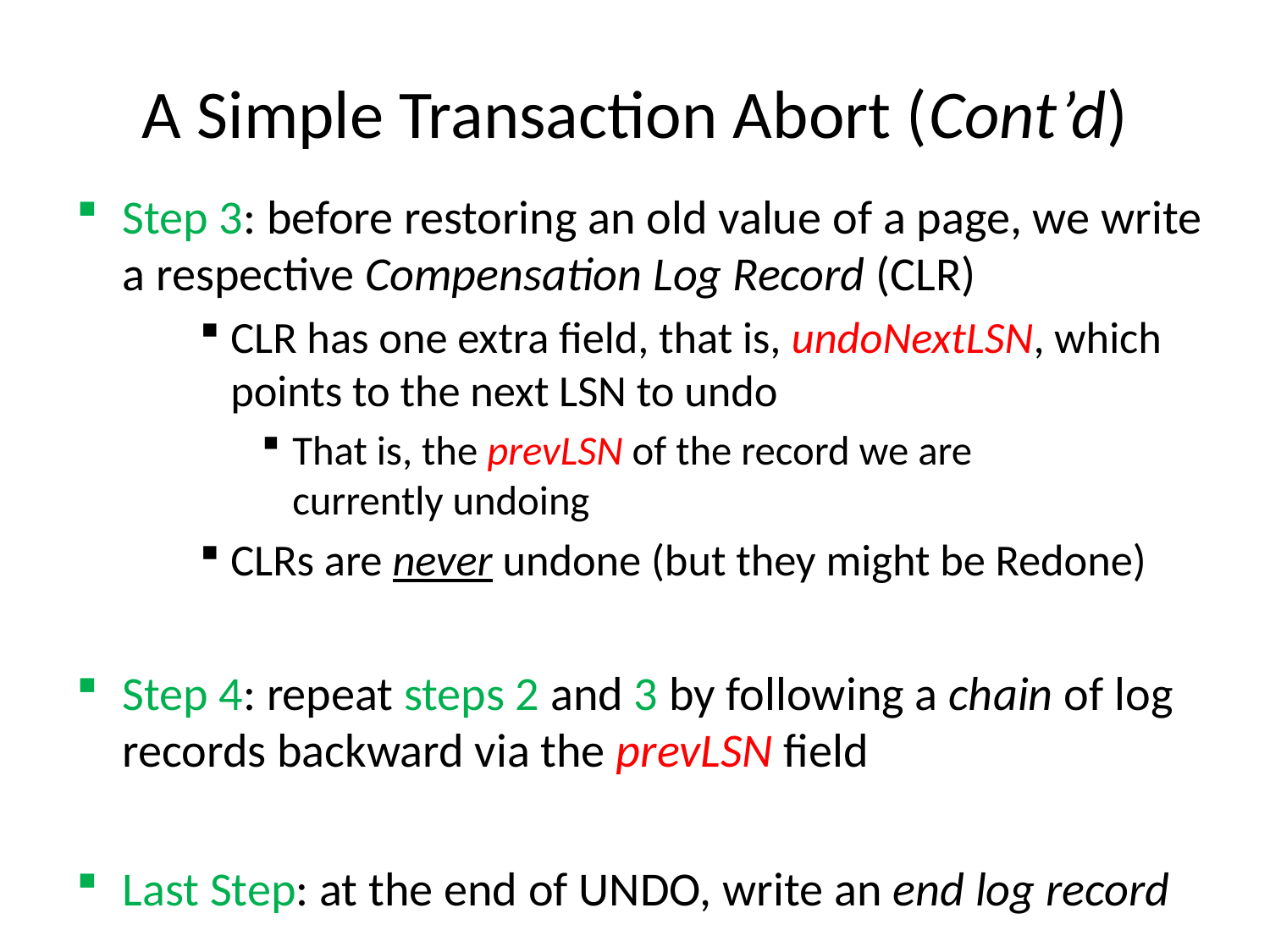

# A Simple Transaction Abort (Cont’d)
Step 3: before restoring an old value of a page, we write a respective Compensation Log Record (CLR)
CLR has one extra field, that is, undoNextLSN, which points to the next LSN to undo
That is, the prevLSN of the record we are
currently undoing
CLRs are never undone (but they might be Redone)

Step 4: repeat steps 2 and 3 by following a chain of log records backward via the prevLSN field

Last Step: at the end of UNDO, write an end log record